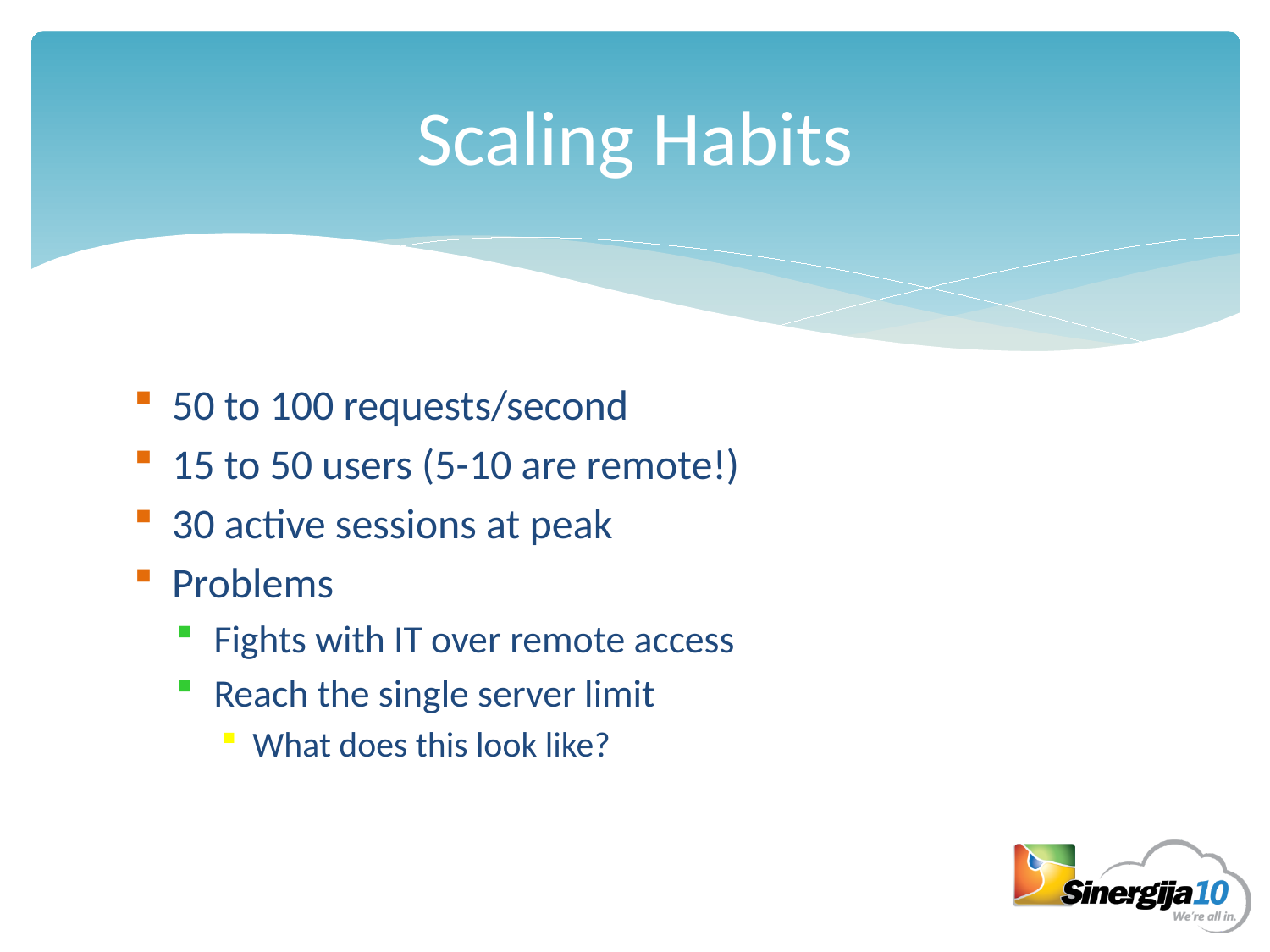

# Scaling Habits
50 to 100 requests/second
15 to 50 users (5-10 are remote!)
30 active sessions at peak
Problems
Fights with IT over remote access
Reach the single server limit
What does this look like?